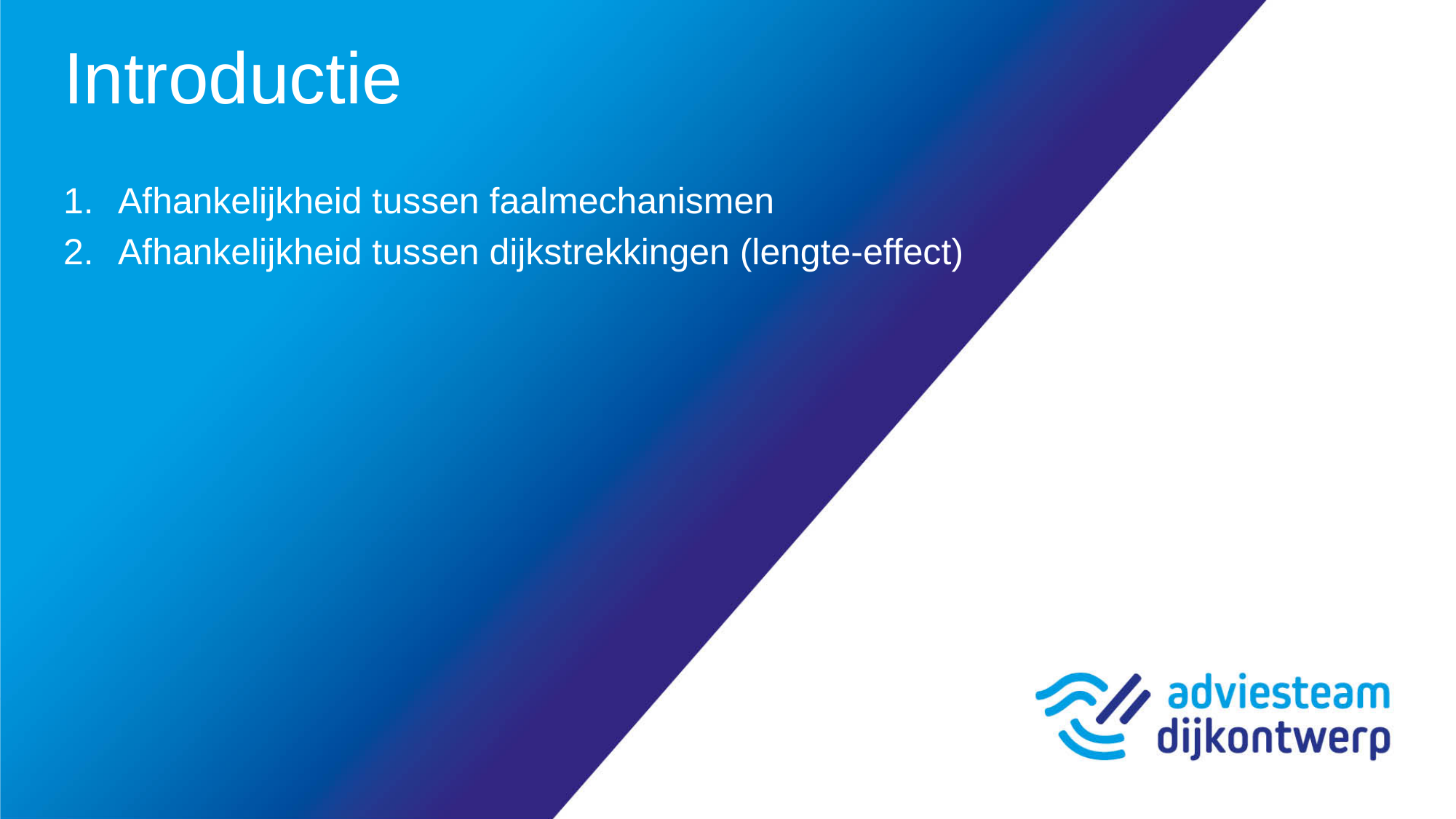

# Introductie
Afhankelijkheid tussen faalmechanismen
Afhankelijkheid tussen dijkstrekkingen (lengte-effect)